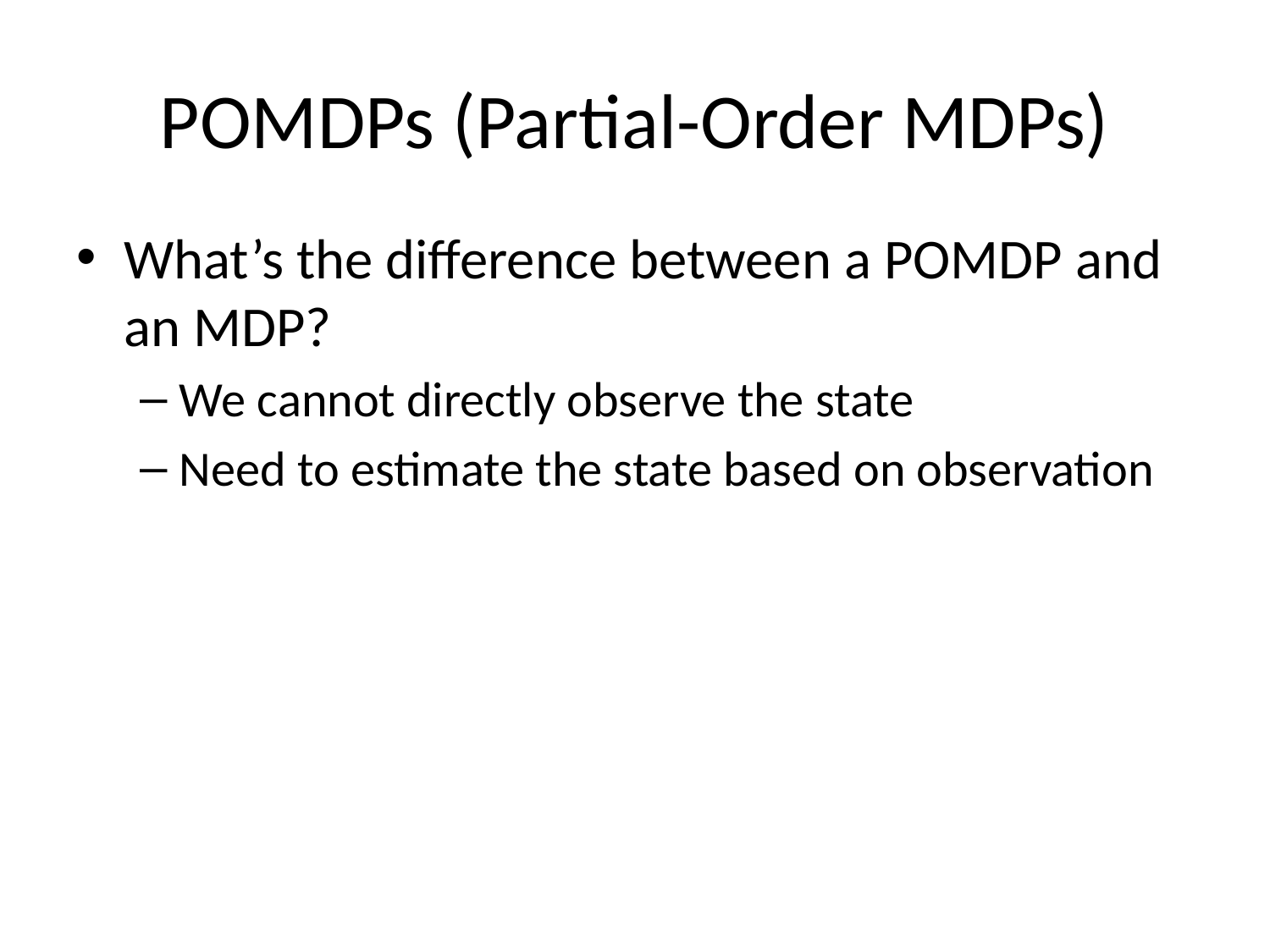

# POMDPs (Partial-Order MDPs)
What’s the difference between a POMDP and an MDP?
We cannot directly observe the state
Need to estimate the state based on observation